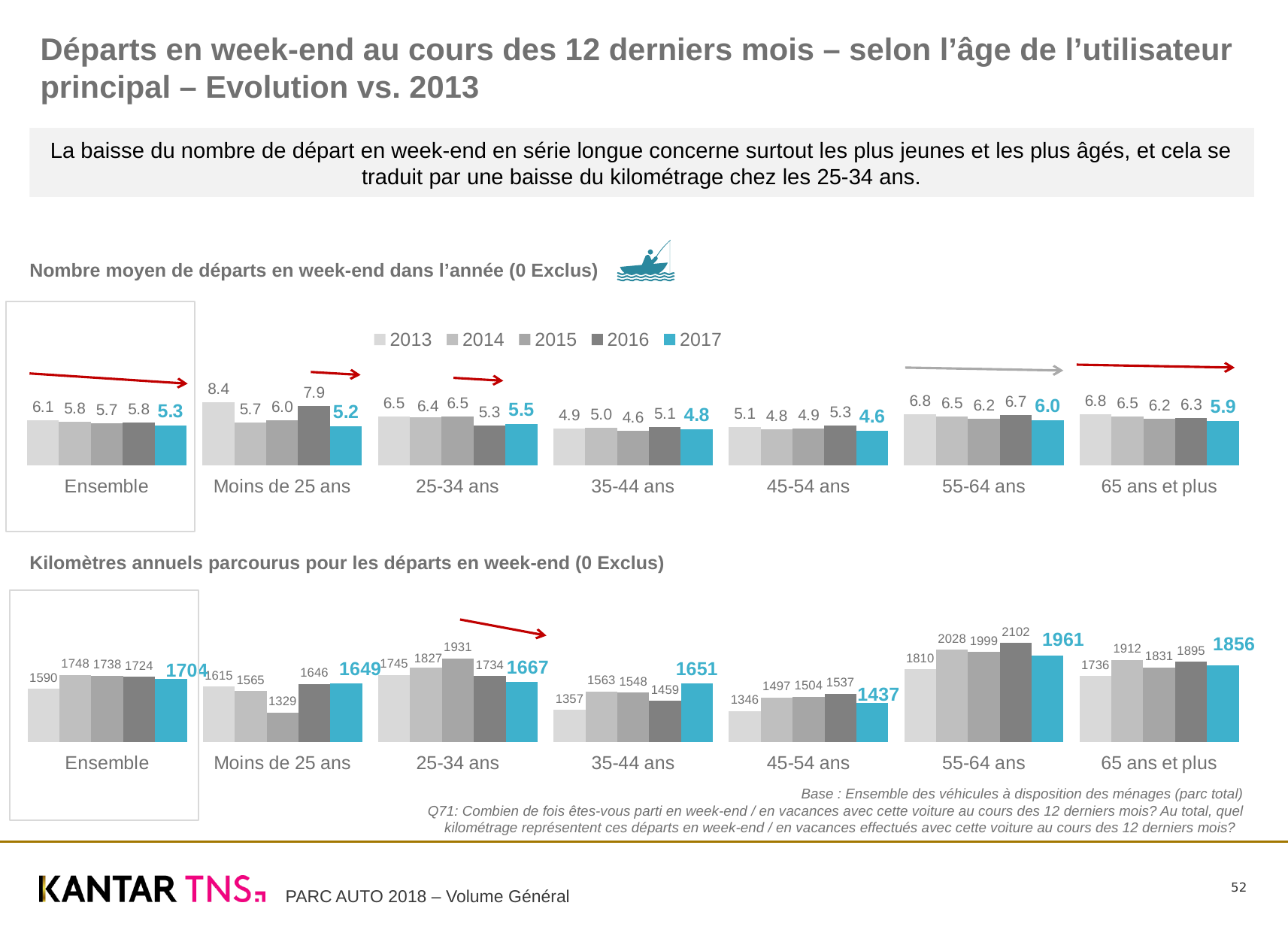

# Départs en week-end au cours des 12 derniers mois – selon l’âge de l’utilisateur principal – Evolution vs. 2013
La baisse du nombre de départ en week-end en série longue concerne surtout les plus jeunes et les plus âgés, et cela se traduit par une baisse du kilométrage chez les 25-34 ans.

### Chart

| Category | 2013 | 2014 | 2015 | 2016 | 2017 |
|---|---|---|---|---|---|
| Ensemble | 6.05 | 5.8 | 5.66 | 5.76 | 5.3 |
| Moins de 25 ans | 8.4 | 5.7 | 6.0 | 7.9 | 5.2 |
| 25-34 ans | 6.5 | 6.4 | 6.5 | 5.3 | 5.5 |
| 35-44 ans | 4.9 | 5.0 | 4.6 | 5.1 | 4.8 |
| 45-54 ans | 5.1 | 4.8 | 4.9 | 5.3 | 4.6 |
| 55-64 ans | 6.8 | 6.5 | 6.2 | 6.7 | 6.0 |
| 65 ans et plus | 6.8 | 6.5 | 6.2 | 6.3 | 5.9 |
Nombre moyen de départs en week-end dans l’année (0 Exclus)

Kilomètres annuels parcourus pour les départs en week-end (0 Exclus)

### Chart

| Category | 2013 | 2014 | 2015 | 2016 | 2017 |
|---|---|---|---|---|---|
| Ensemble | 1590.0 | 1748.0 | 1738.0 | 1724.0 | 1704.0 |
| Moins de 25 ans | 1615.0 | 1565.0 | 1329.0 | 1646.0 | 1649.0 |
| 25-34 ans | 1745.0 | 1827.0 | 1931.0 | 1734.0 | 1667.0 |
| 35-44 ans | 1357.0 | 1563.0 | 1548.0 | 1459.0 | 1651.0 |
| 45-54 ans | 1346.0 | 1497.0 | 1504.0 | 1537.0 | 1437.0 |
| 55-64 ans | 1810.0 | 2028.0 | 1999.0 | 2102.0 | 1961.0 |
| 65 ans et plus | 1736.0 | 1912.0 | 1831.0 | 1895.0 | 1856.0 |
Base : Ensemble des véhicules à disposition des ménages (parc total)
Q71: Combien de fois êtes-vous parti en week-end / en vacances avec cette voiture au cours des 12 derniers mois? Au total, quel kilométrage représentent ces départs en week-end / en vacances effectués avec cette voiture au cours des 12 derniers mois?
52